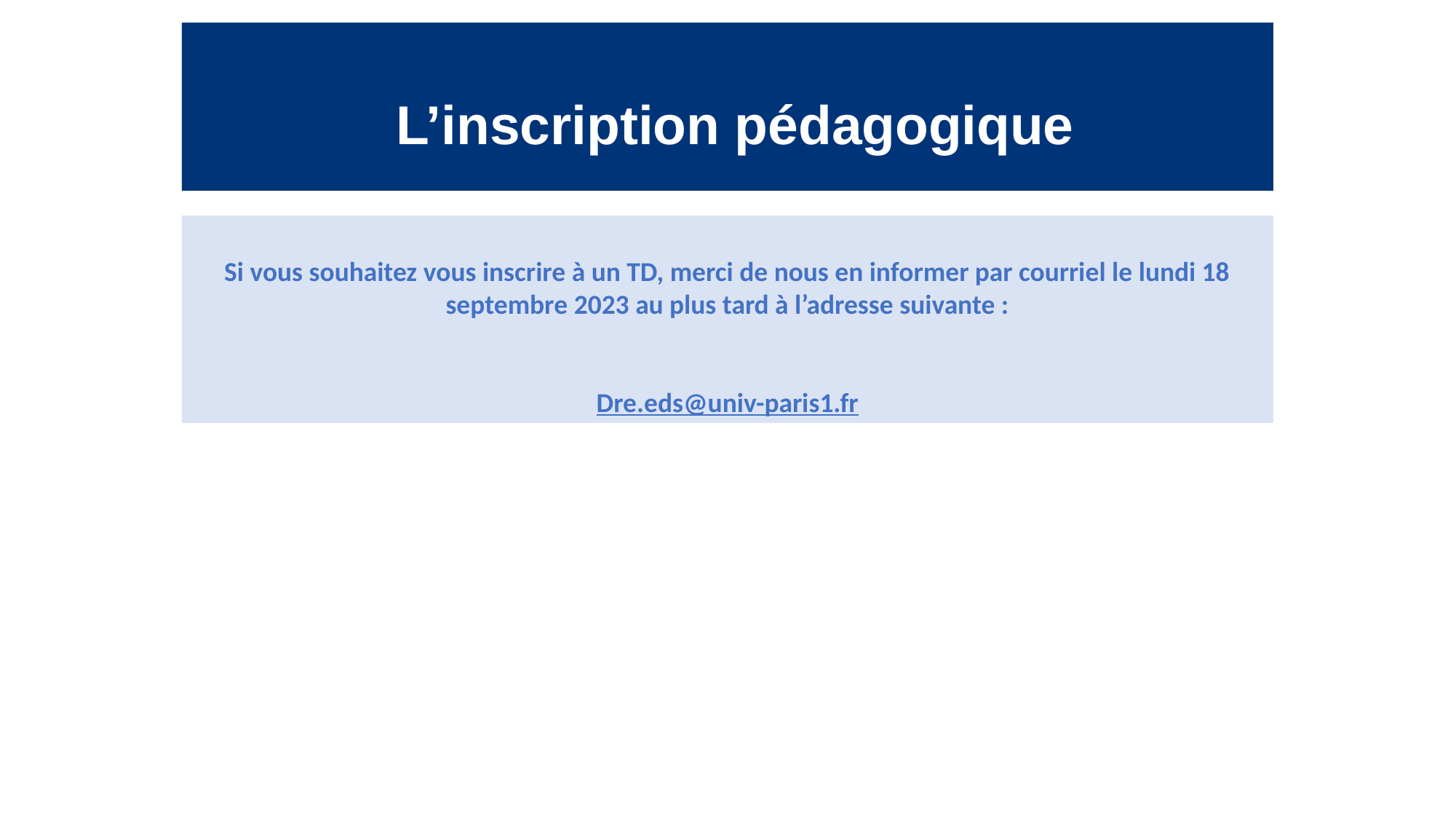

L’inscription pédagogique

Si vous souhaitez vous inscrire à un TD, merci de nous en informer par courriel le lundi 18 septembre 2023 au plus tard à l’adresse suivante :

Dre.eds@univ-paris1.fr